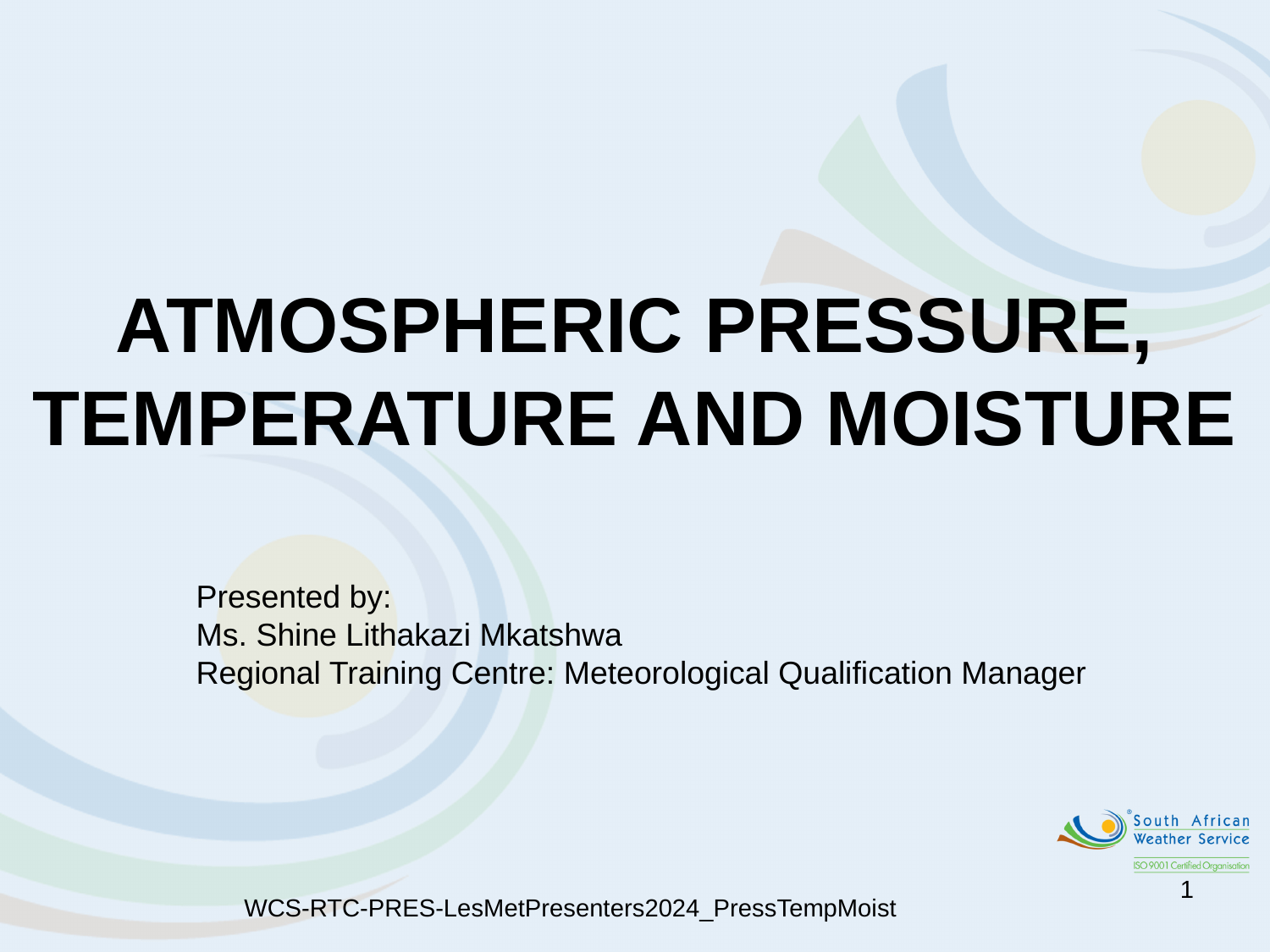

# Atmospheric Pressure, Temperature and Moisture
Presented by:
Ms. Shine Lithakazi Mkatshwa
Regional Training Centre: Meteorological Qualification Manager
1
WCS-RTC-PRES-LesMetPresenters2024_PressTempMoist